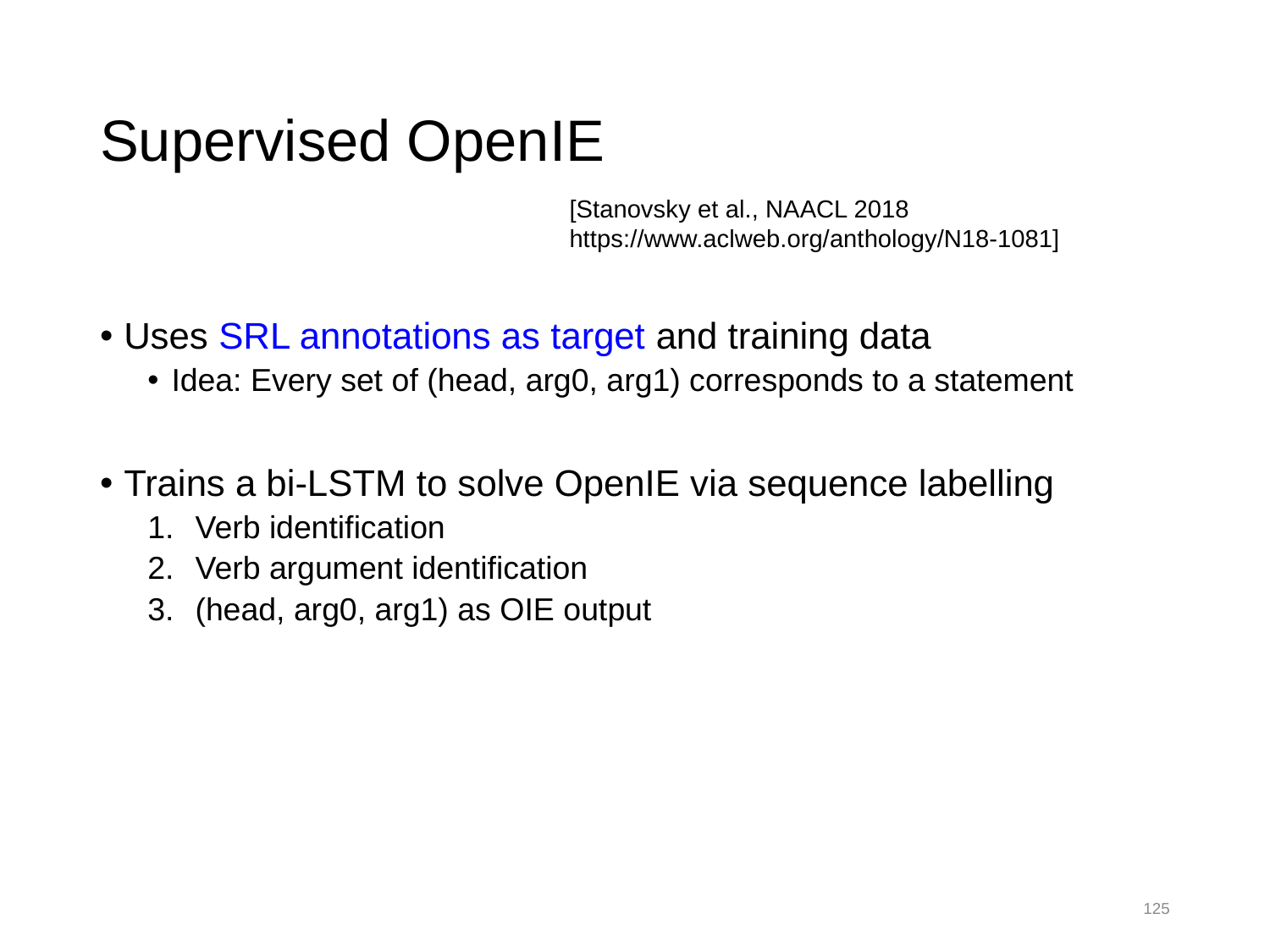

# Supervised OpenIE
[Stanovsky et al., NAACL 2018 https://www.aclweb.org/anthology/N18-1081]

Uses SRL annotations as target and training data
Idea: Every set of (head, arg0, arg1) corresponds to a statement

Trains a bi-LSTM to solve OpenIE via sequence labelling
Verb identification
Verb argument identification
(head, arg0, arg1) as OIE output

125